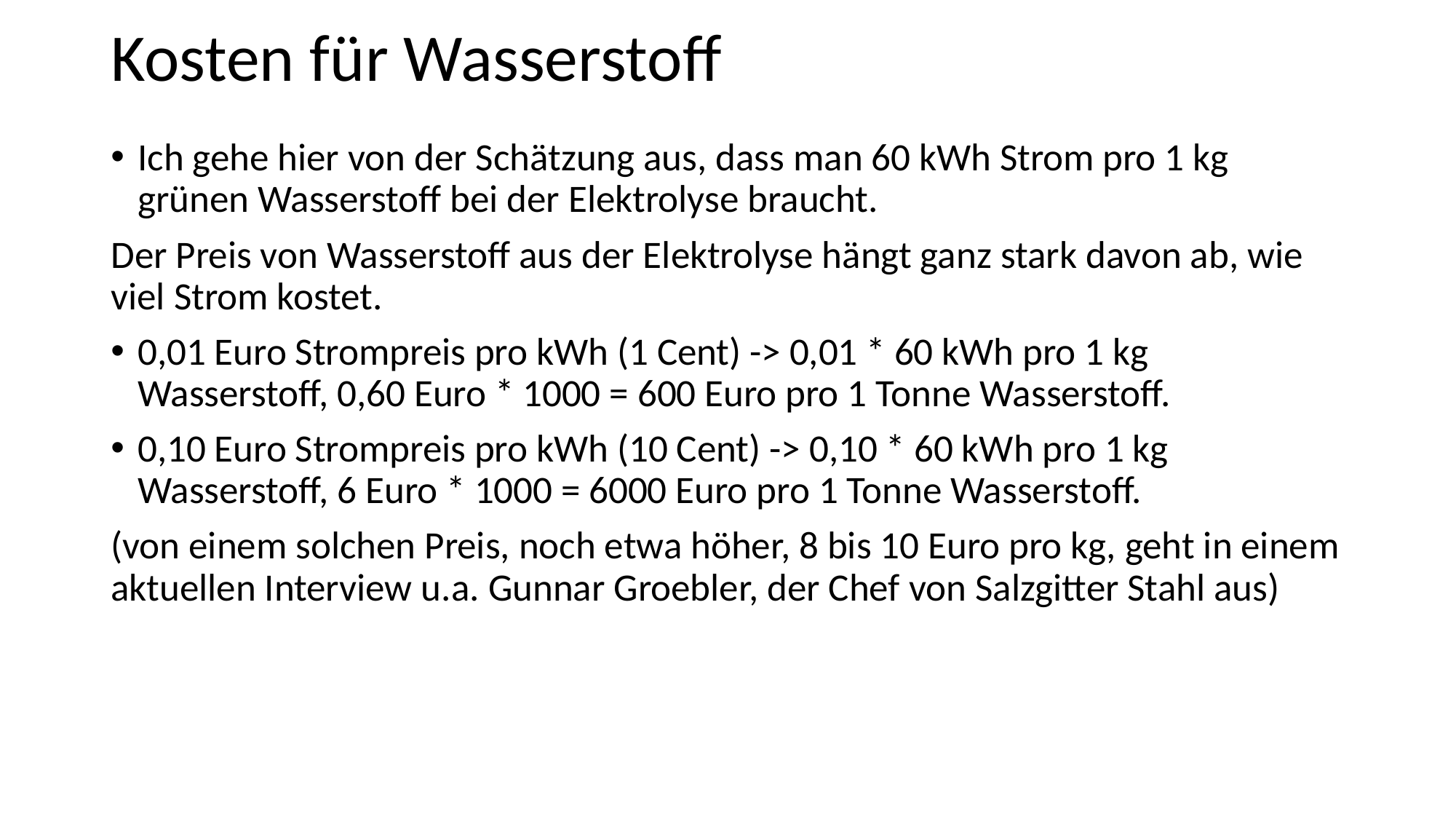

# Kosten für Wasserstoff
Ich gehe hier von der Schätzung aus, dass man 60 kWh Strom pro 1 kg grünen Wasserstoff bei der Elektrolyse braucht.
Der Preis von Wasserstoff aus der Elektrolyse hängt ganz stark davon ab, wie viel Strom kostet.
0,01 Euro Strompreis pro kWh (1 Cent) -> 0,01 * 60 kWh pro 1 kg Wasserstoff, 0,60 Euro * 1000 = 600 Euro pro 1 Tonne Wasserstoff.
0,10 Euro Strompreis pro kWh (10 Cent) -> 0,10 * 60 kWh pro 1 kg Wasserstoff, 6 Euro * 1000 = 6000 Euro pro 1 Tonne Wasserstoff.
(von einem solchen Preis, noch etwa höher, 8 bis 10 Euro pro kg, geht in einem aktuellen Interview u.a. Gunnar Groebler, der Chef von Salzgitter Stahl aus)